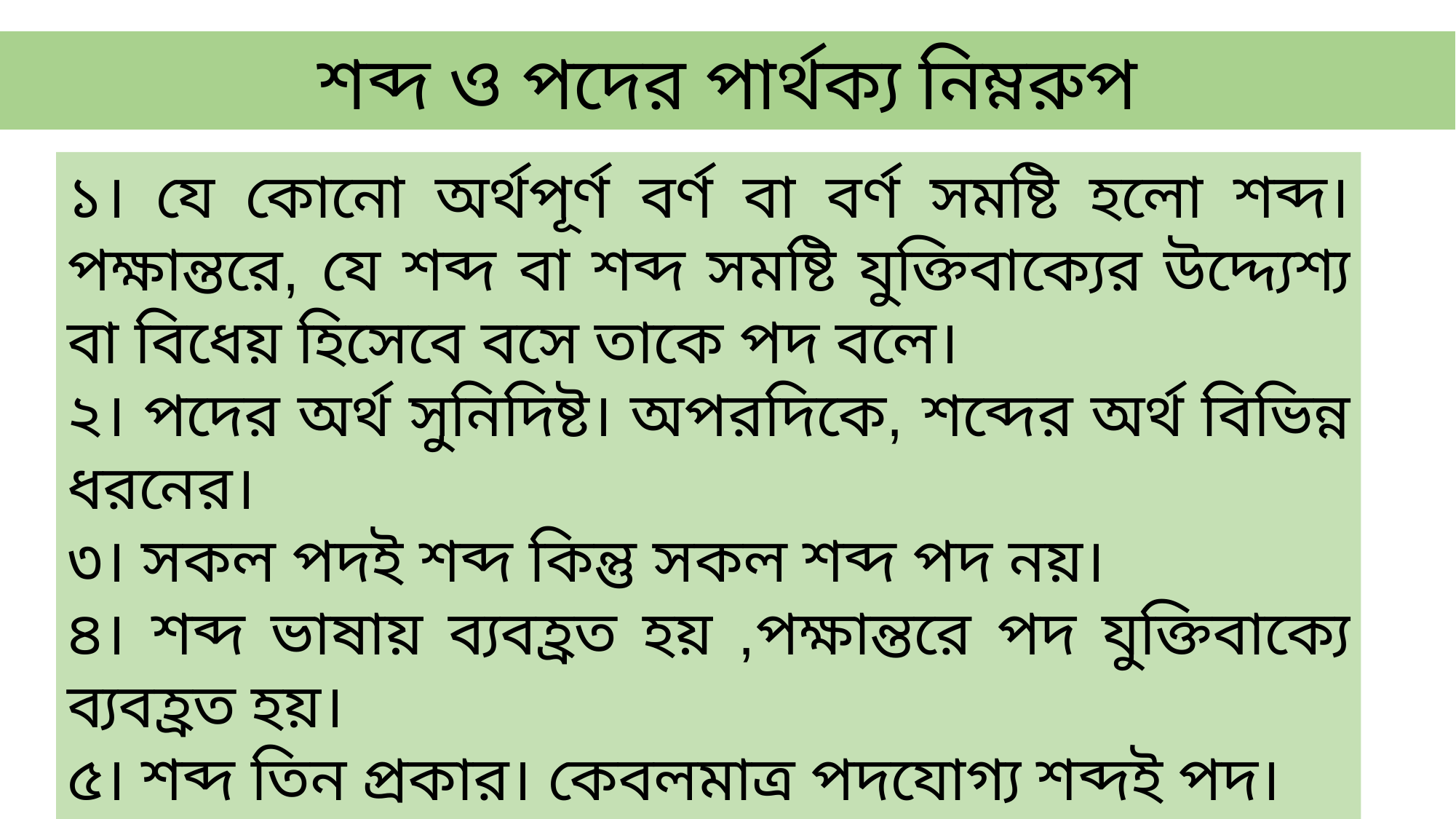

শব্দ ও পদের পার্থক্য নিম্নরুপ
১। যে কোনো অর্থপূর্ণ বর্ণ বা বর্ণ সমষ্টি হলো শব্দ। পক্ষান্তরে, যে শব্দ বা শব্দ সমষ্টি যুক্তিবাক্যের উদ্দ্যেশ্য বা বিধেয় হিসেবে বসে তাকে পদ বলে।
২। পদের অর্থ সুনিদিষ্ট। অপরদিকে, শব্দের অর্থ বিভিন্ন ধরনের।
৩। সকল পদই শব্দ কিন্তু সকল শব্দ পদ নয়।
৪। শব্দ ভাষায় ব্যবহ্রত হয় ,পক্ষান্তরে পদ যুক্তিবাক্যে ব্যবহ্রত হয়।
৫। শব্দ তিন প্রকার। কেবলমাত্র পদযোগ্য শব্দই পদ।